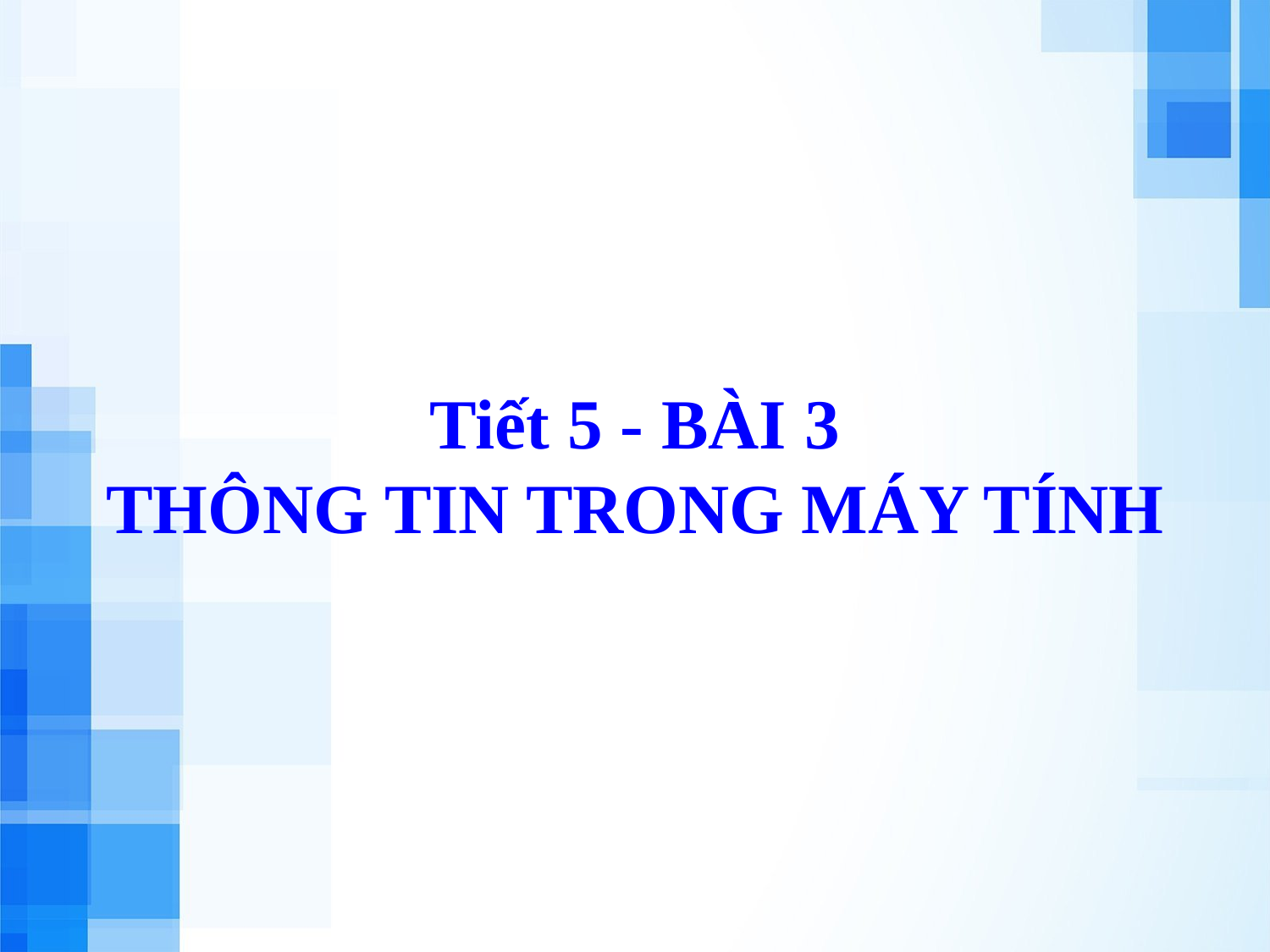

Tiết 5 - BÀI 3
THÔNG TIN TRONG MÁY TÍNH